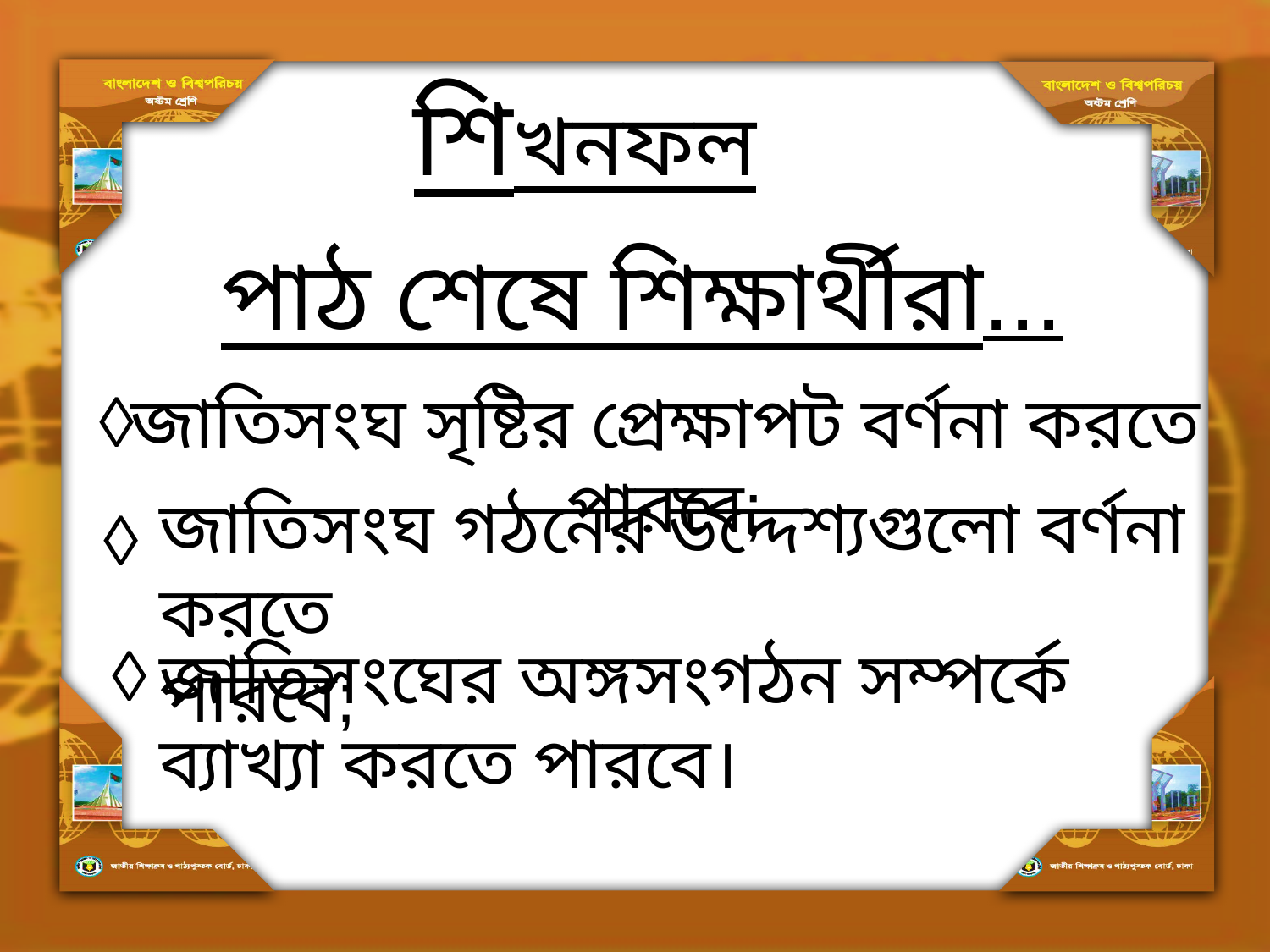

শিখনফল
পাঠ শেষে শিক্ষার্থীরা...
◊
জাতিসংঘ সৃষ্টির প্রেক্ষাপট বর্ণনা করতে পারবে;
জাতিসংঘ গঠনের উদ্দেশ্যগুলো বর্ণনা করতে
পারবে;
◊
◊
জাতিসংঘের অঙ্গসংগঠন সম্পর্কে ব্যাখ্যা করতে পারবে।